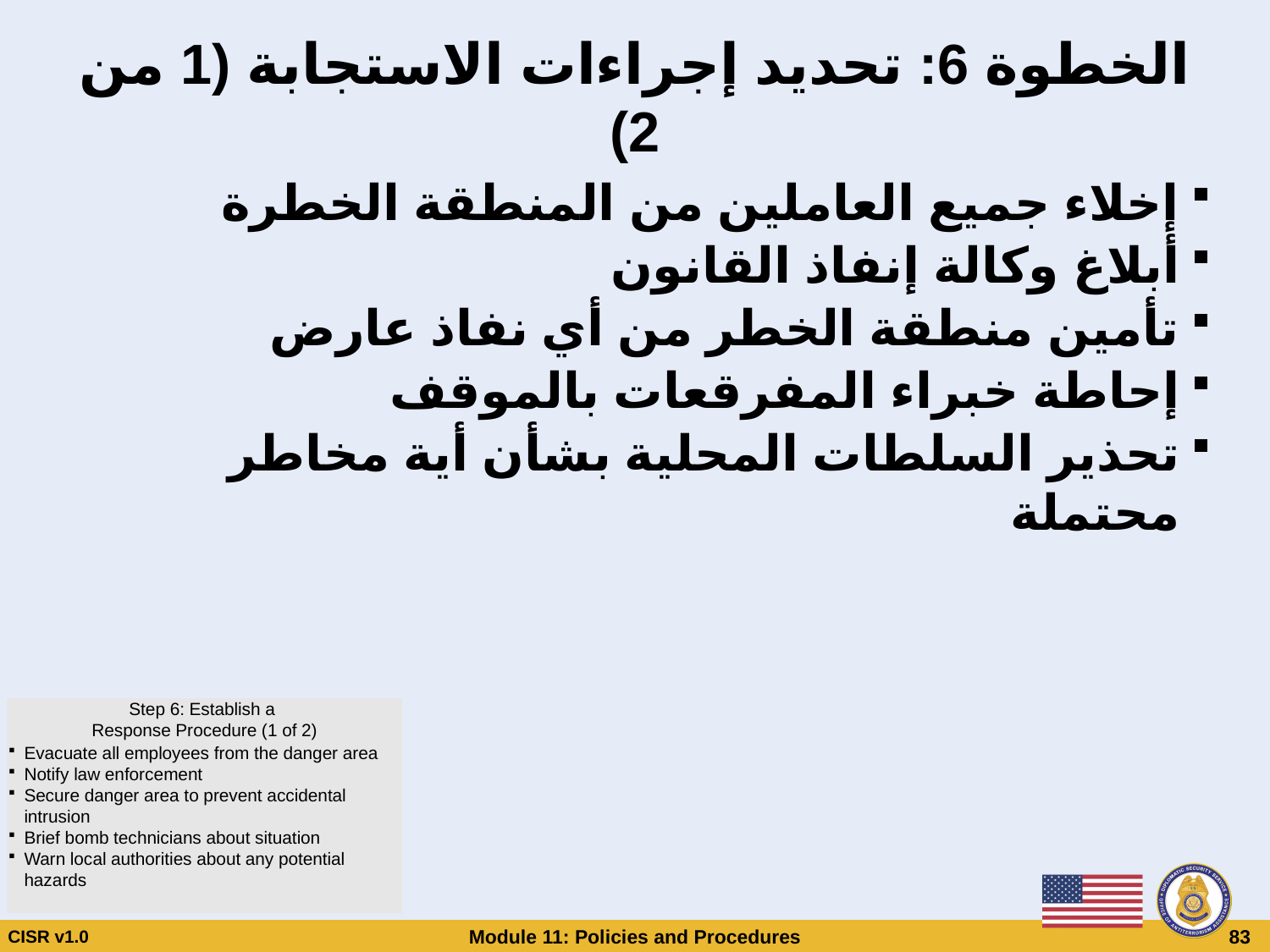

# الخطوة 6: تحديد إجراءات الاستجابة (1 من 2)
إخلاء جميع العاملين من المنطقة الخطرة
أبلاغ وكالة إنفاذ القانون
تأمين منطقة الخطر من أي نفاذ عارض
إحاطة خبراء المفرقعات بالموقف
تحذير السلطات المحلية بشأن أية مخاطر محتملة
Step 6: Establish a
Response Procedure (1 of 2)
Evacuate all employees from the danger area
Notify law enforcement
Secure danger area to prevent accidental intrusion
Brief bomb technicians about situation
Warn local authorities about any potential hazards
CISR v1.0
Module 11: Policies and Procedures
 83